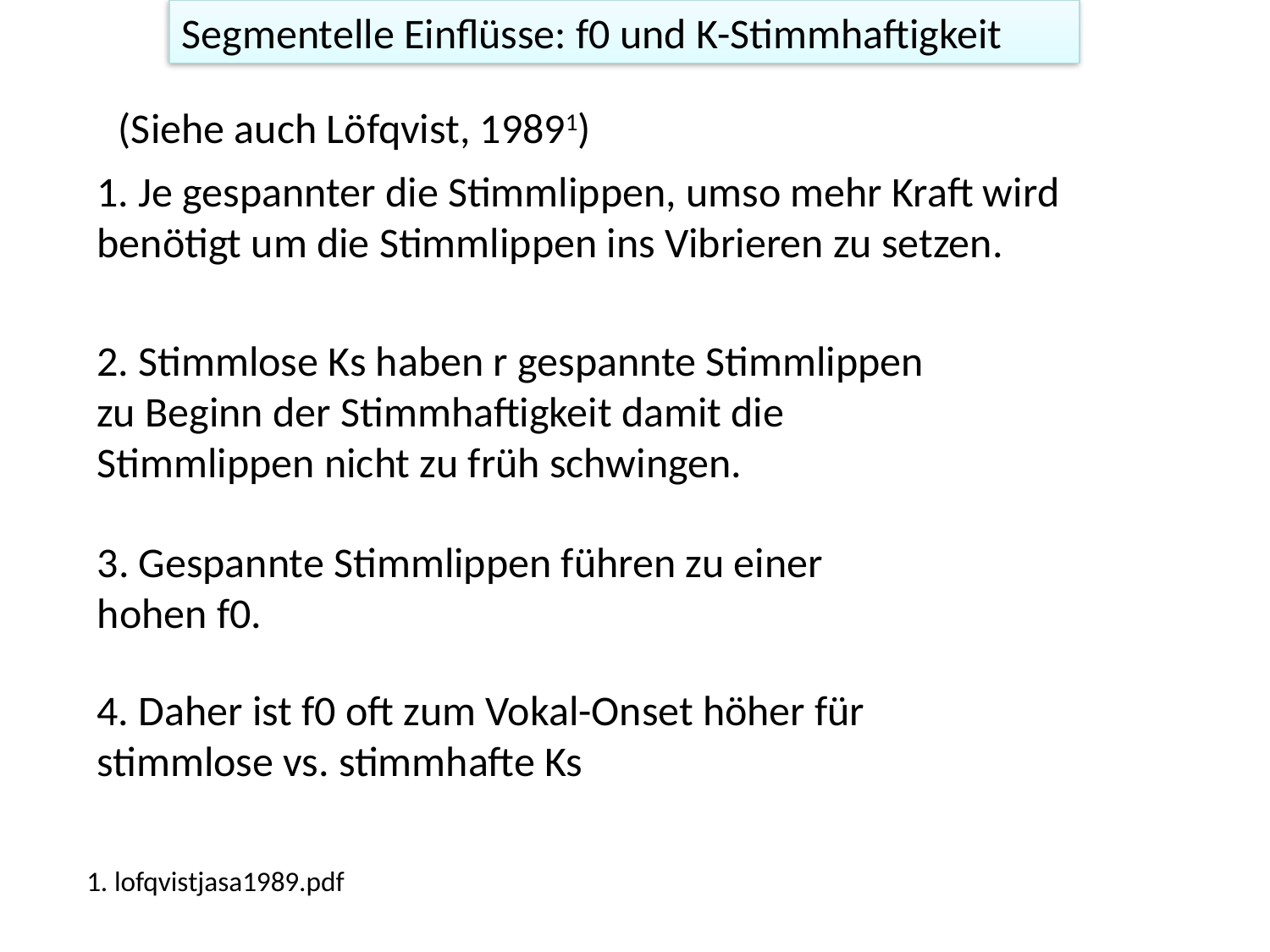

Segmentelle Einflüsse: f0 und K-Stimmhaftigkeit
(Siehe auch Löfqvist, 19891)
1. Je gespannter die Stimmlippen, umso mehr Kraft wird benötigt um die Stimmlippen ins Vibrieren zu setzen.
2. Stimmlose Ks haben r gespannte Stimmlippen zu Beginn der Stimmhaftigkeit damit die Stimmlippen nicht zu früh schwingen.
3. Gespannte Stimmlippen führen zu einer hohen f0.
4. Daher ist f0 oft zum Vokal-Onset höher für stimmlose vs. stimmhafte Ks
1. lofqvistjasa1989.pdf